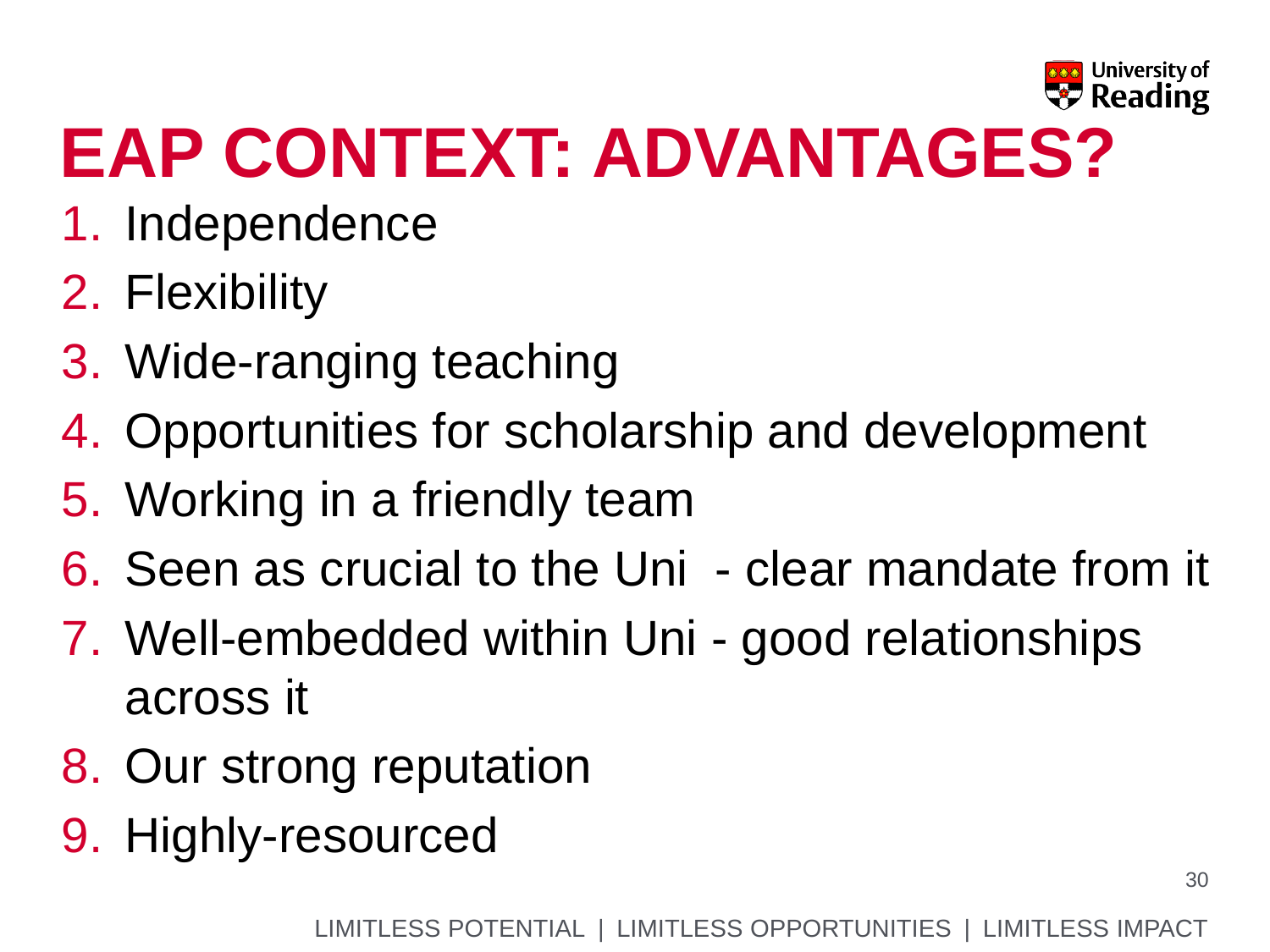

# eap context: Advantages?
Independence
Flexibility
Wide-ranging teaching
Opportunities for scholarship and development
Working in a friendly team
Seen as crucial to the Uni  - clear mandate from it
Well-embedded within Uni - good relationships across it
Our strong reputation
Highly-resourced

30